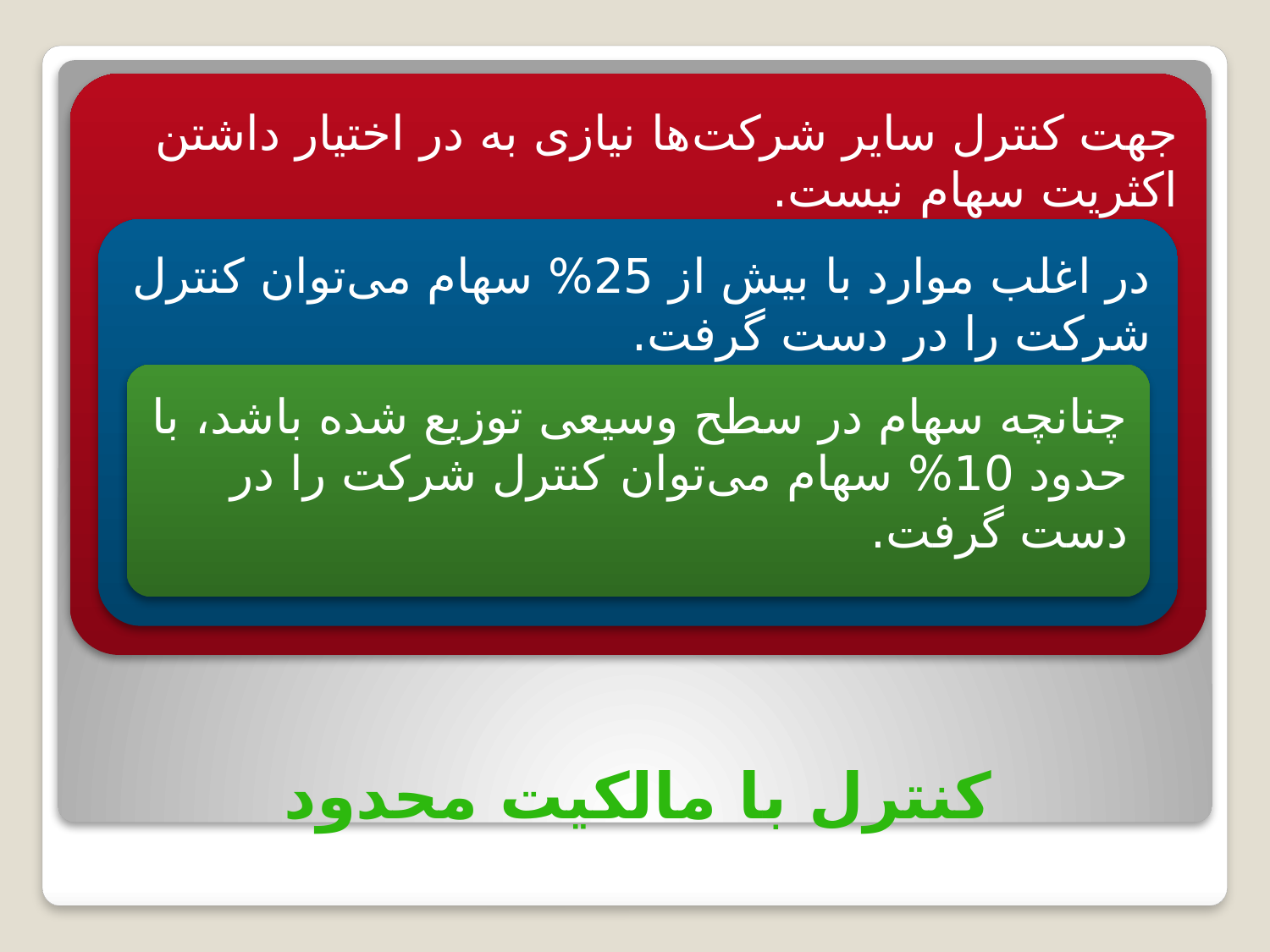

جهت کنترل سایر شرکت‌ها نیازی به در اختیار داشتن اکثریت سهام نیست.
در اغلب موارد با بیش از 25% سهام می‌توان کنترل شرکت را در دست گرفت.
چنانچه سهام در سطح وسیعی توزیع شده باشد، با حدود 10% سهام می‌توان کنترل شرکت را در دست گرفت.
# کنترل با مالکیت محدود